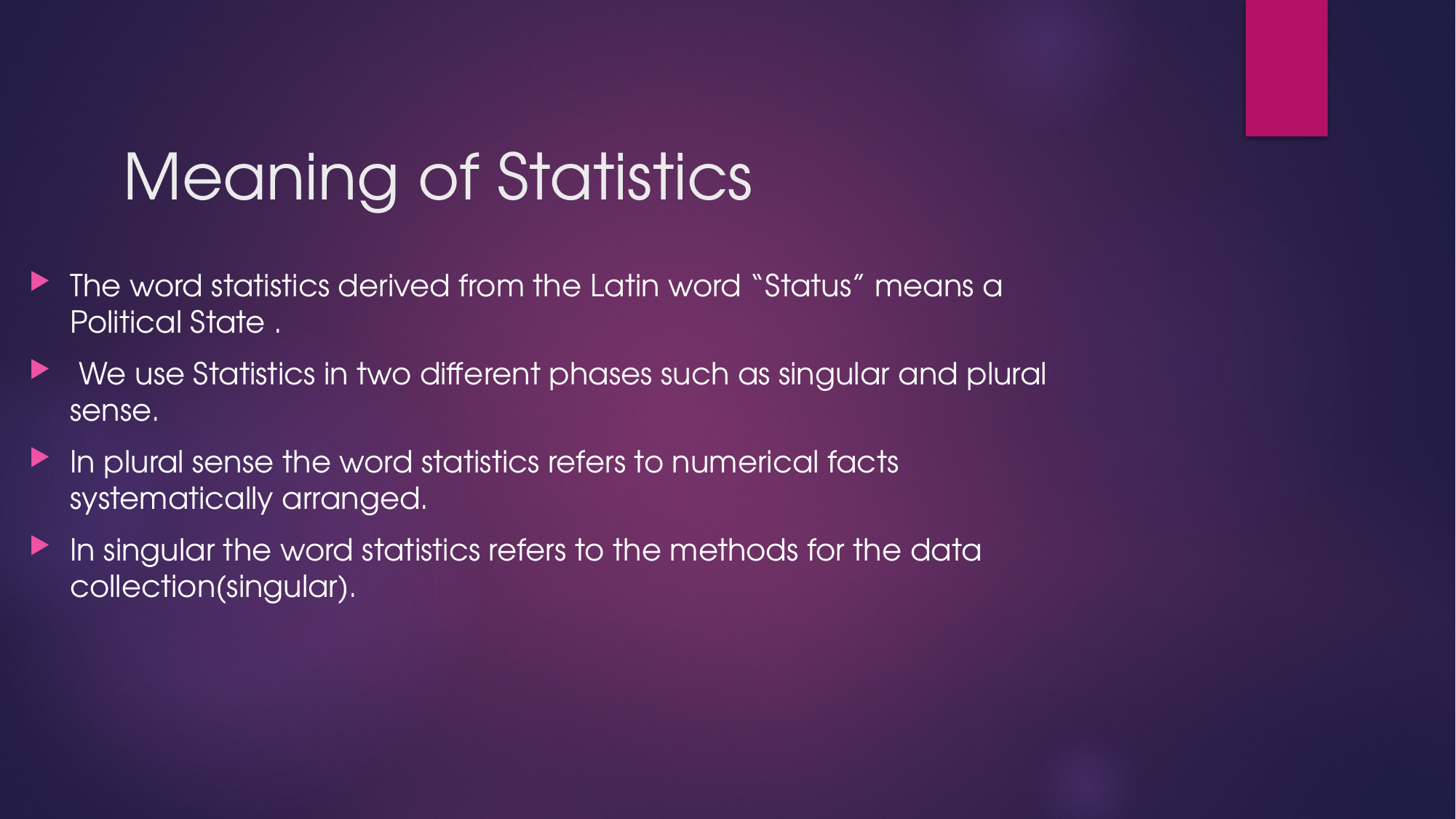

# Meaning of Statistics
The word statistics derived from the Latin word “Status” means a Political State .
 We use Statistics in two different phases such as singular and plural sense.
In plural sense the word statistics refers to numerical facts systematically arranged.
In singular the word statistics refers to the methods for the data collection(singular).